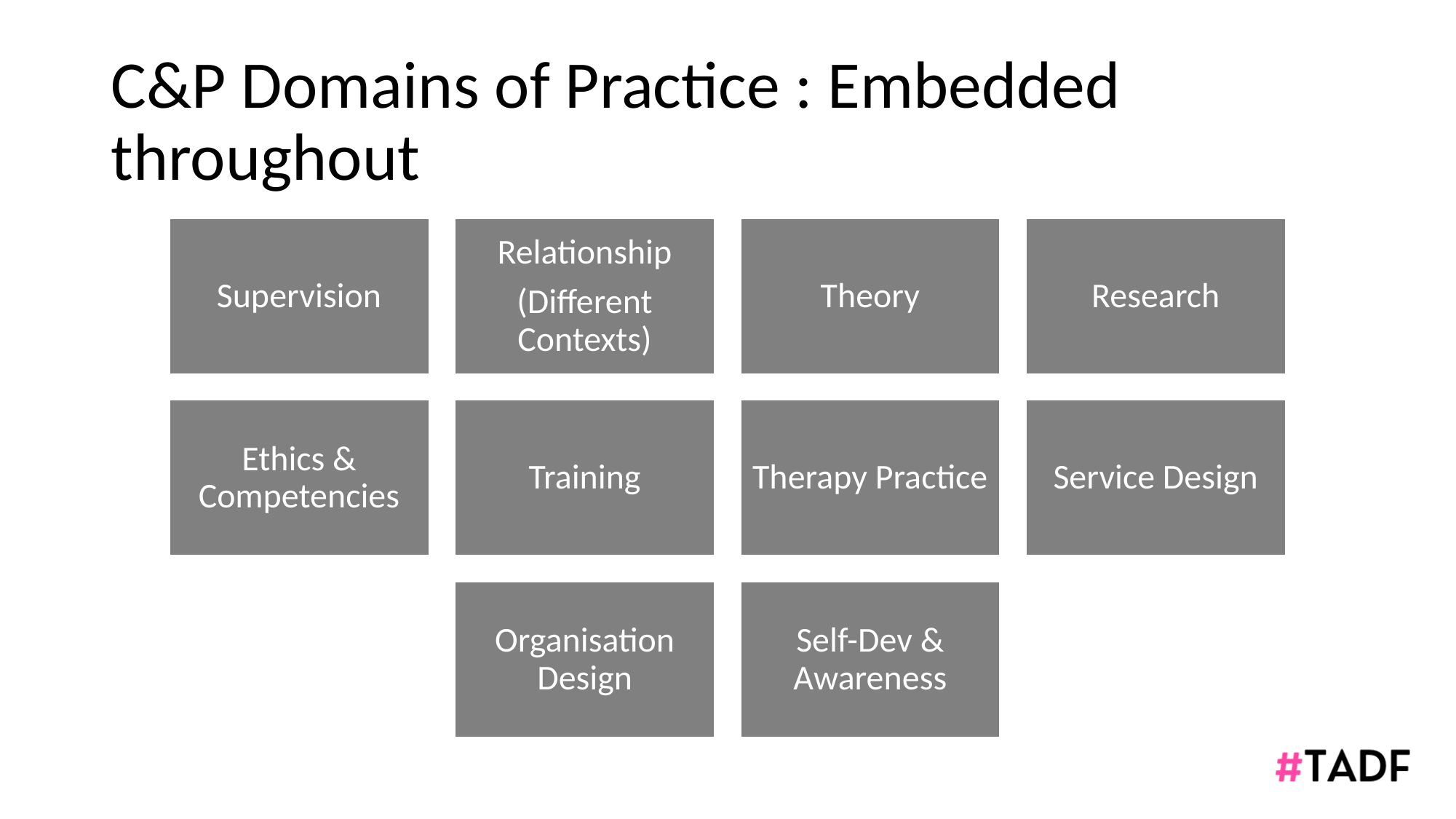

# C&P Domains of Practice : Embedded throughout
Supervision
Relationship
(Different Contexts)
Theory
Research
Ethics & Competencies
Training
Therapy Practice
Service Design
Organisation Design
Self-Dev & Awareness